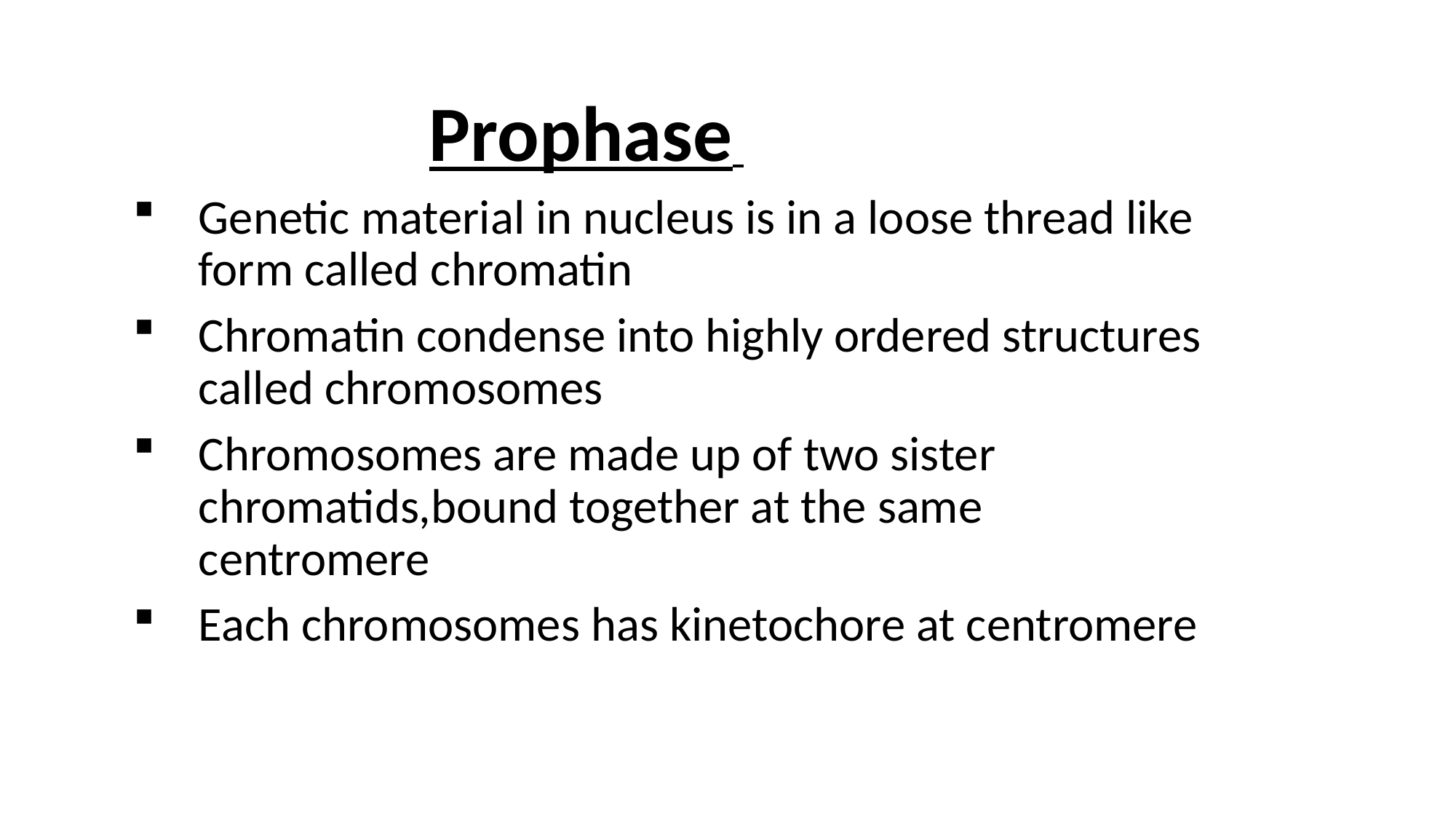

Prophase
Genetic material in nucleus is in a loose thread like form called chromatin
Chromatin condense into highly ordered structures called chromosomes
Chromosomes are made up of two sister chromatids,bound together at the same centromere
Each chromosomes has kinetochore at centromere